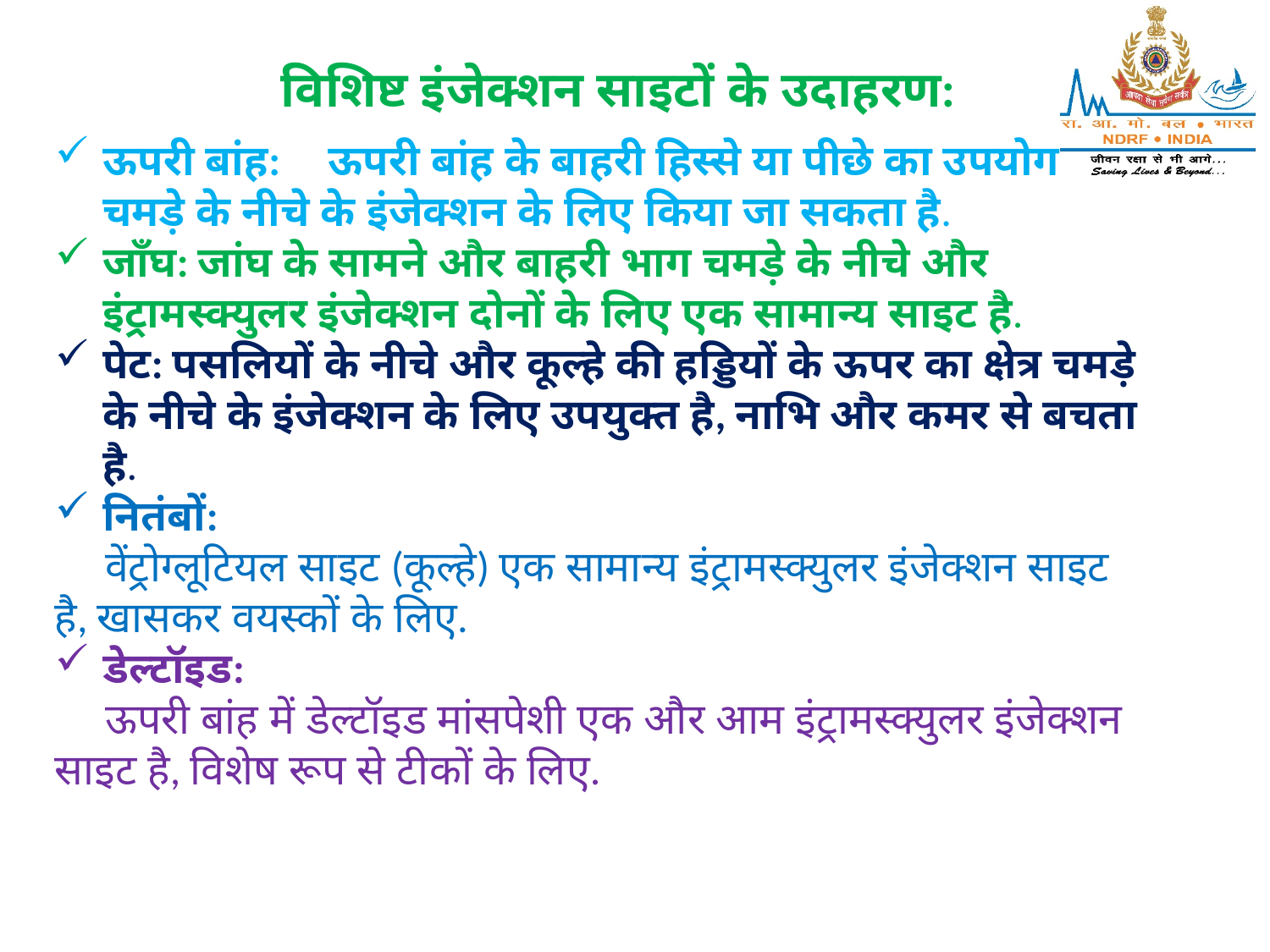

विशिष्ट इंजेक्शन साइटों के उदाहरण:
ऊपरी बांह:     ऊपरी बांह के बाहरी हिस्से या पीछे का उपयोग चमड़े के नीचे के इंजेक्शन के लिए किया जा सकता है.
जाँघ: जांघ के सामने और बाहरी भाग चमड़े के नीचे और इंट्रामस्क्युलर इंजेक्शन दोनों के लिए एक सामान्य साइट है.
पेट: पसलियों के नीचे और कूल्हे की हड्डियों के ऊपर का क्षेत्र चमड़े के नीचे के इंजेक्शन के लिए उपयुक्त है, नाभि और कमर से बचता है.
नितंबों:
वेंट्रोग्लूटियल साइट (कूल्हे) एक सामान्य इंट्रामस्क्युलर इंजेक्शन साइट है, खासकर वयस्कों के लिए.
डेल्टॉइड:
ऊपरी बांह में डेल्टॉइड मांसपेशी एक और आम इंट्रामस्क्युलर इंजेक्शन साइट है, विशेष रूप से टीकों के लिए.